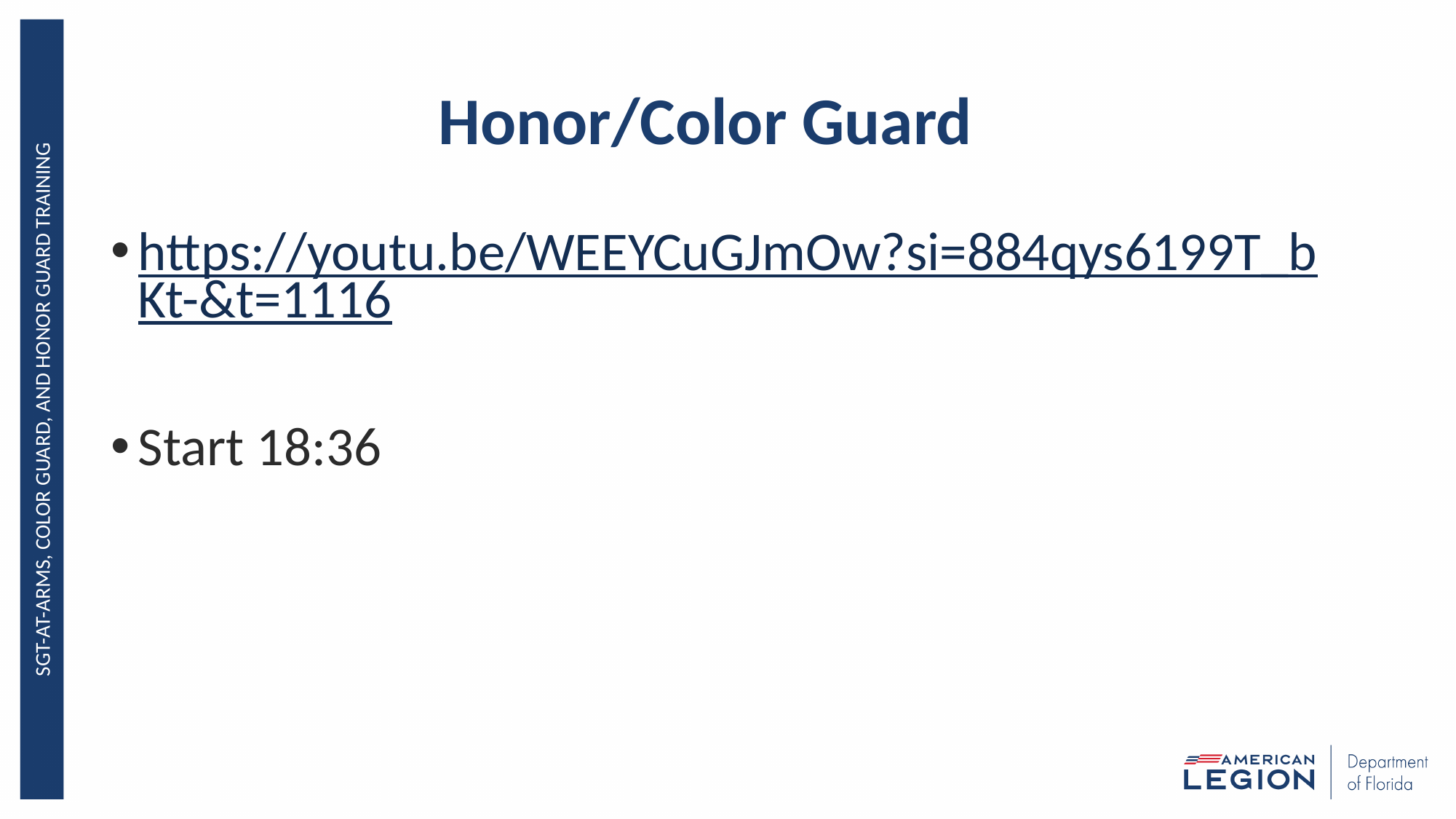

# Honor/Color Guard
https://youtu.be/WEEYCuGJmOw?si=884qys6199T_bKt-&t=1116

Start 18:36
Sgt-at-Arms, Color Guard, and Honor Guard Training